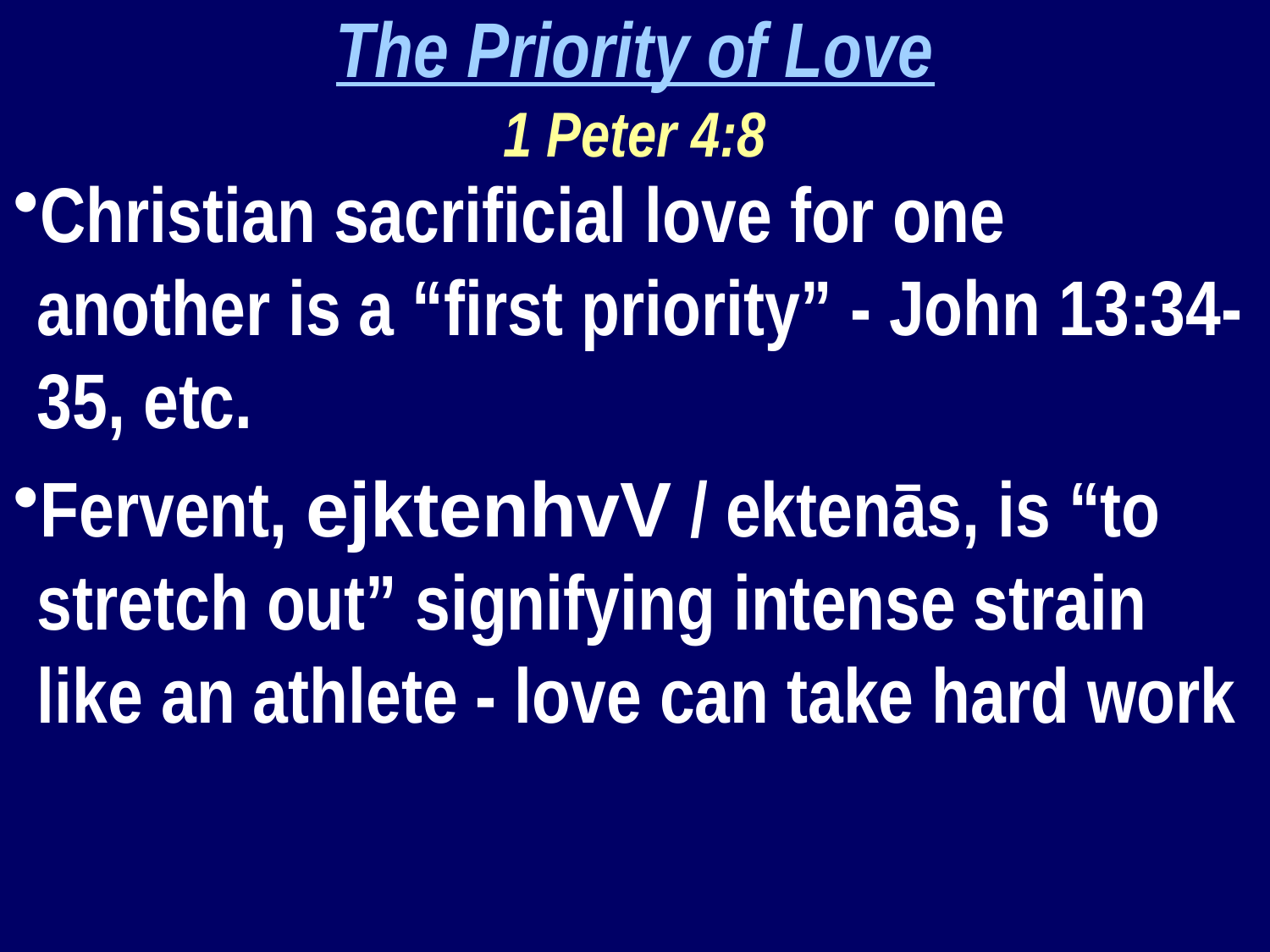

The Priority of Love
1 Peter 4:8
Christian sacrificial love for one another is a “first priority” - John 13:34-35, etc.
Fervent, ejktenhvV / ektenās, is “to stretch out” signifying intense strain like an athlete - love can take hard work